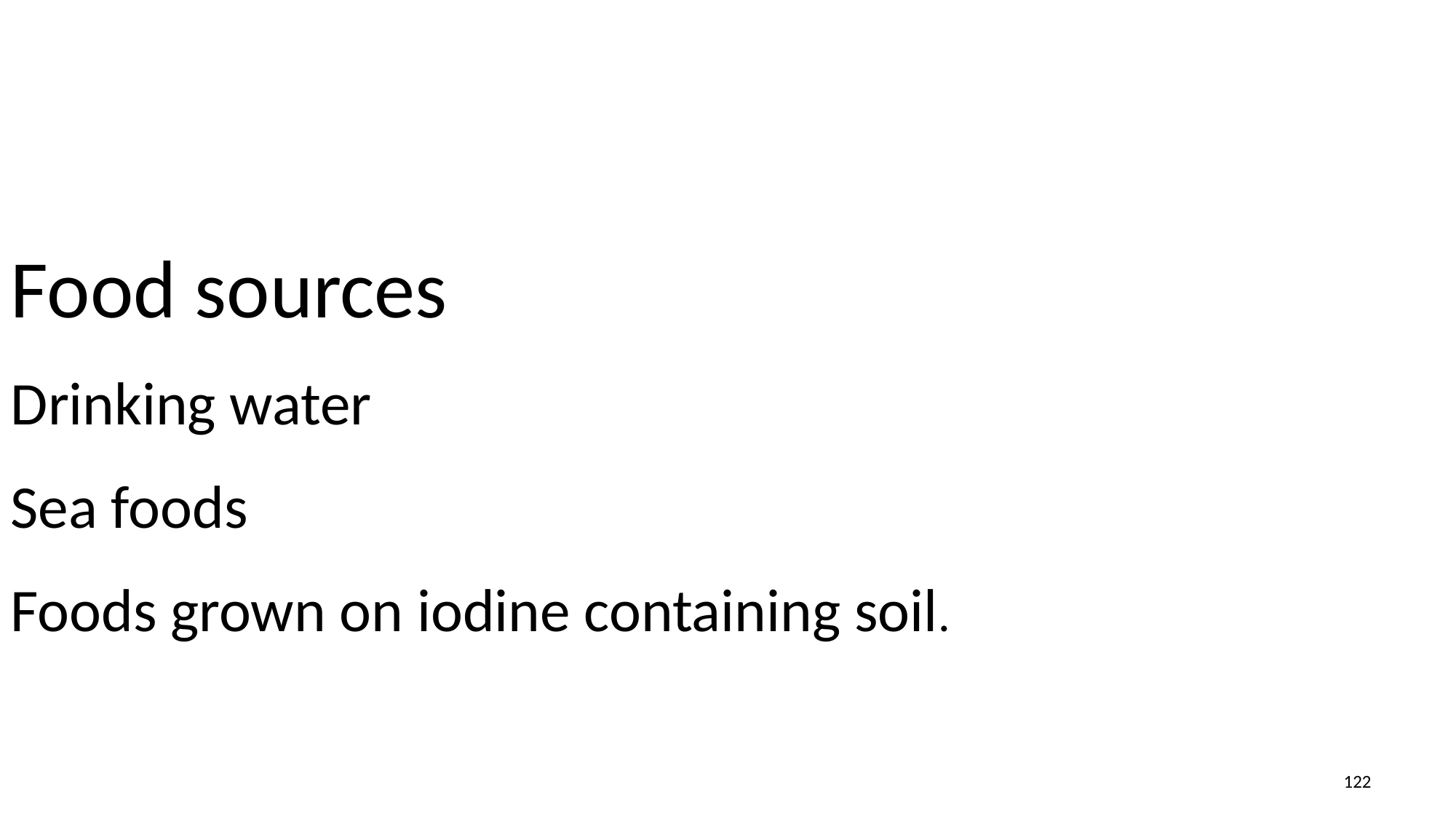

Food sources
Drinking water
Sea foods
Foods grown on iodine containing soil.
122